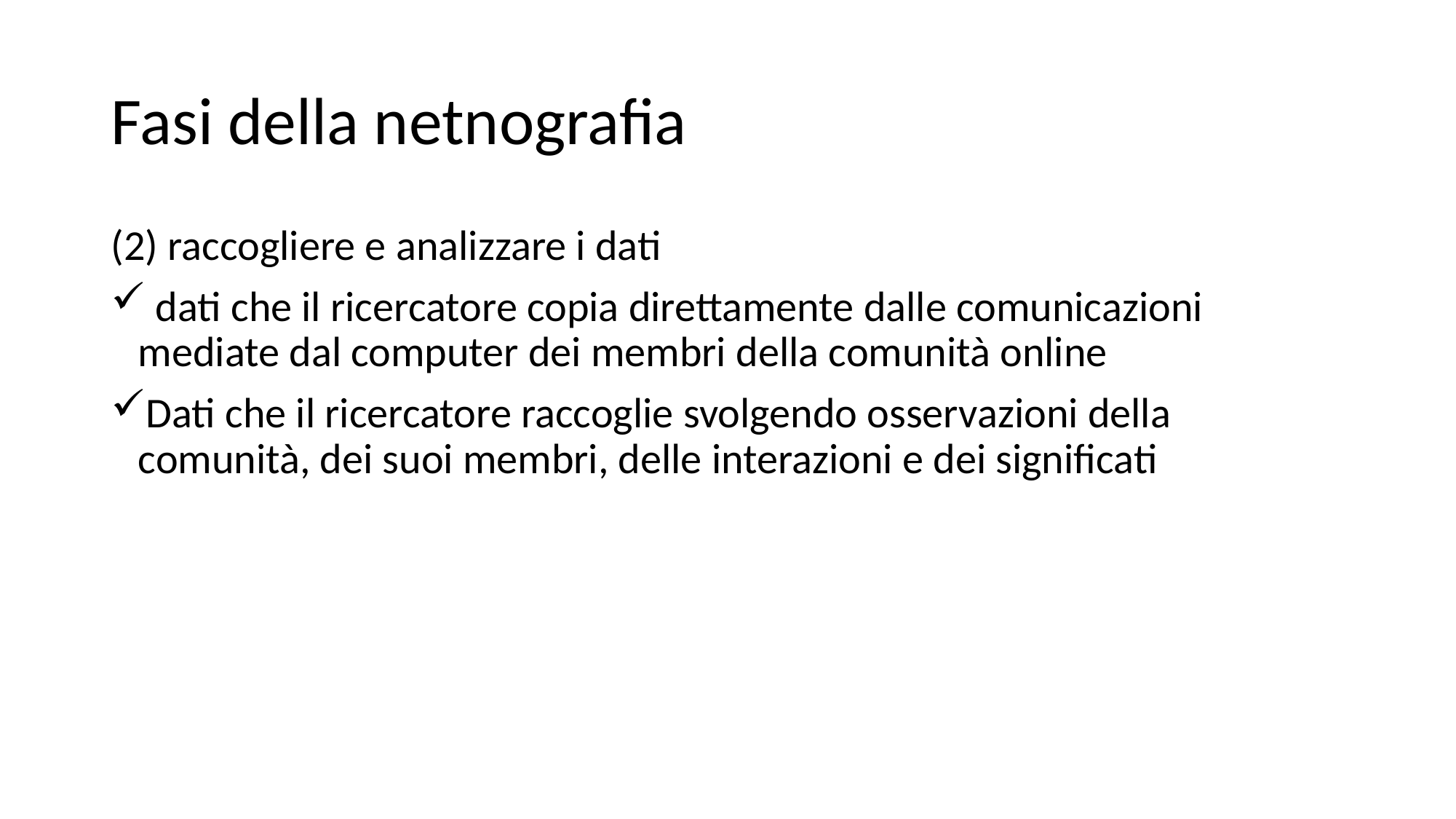

# Fasi della netnografia
(2) raccogliere e analizzare i dati
 dati che il ricercatore copia direttamente dalle comunicazioni mediate dal computer dei membri della comunità online
Dati che il ricercatore raccoglie svolgendo osservazioni della comunità, dei suoi membri, delle interazioni e dei significati